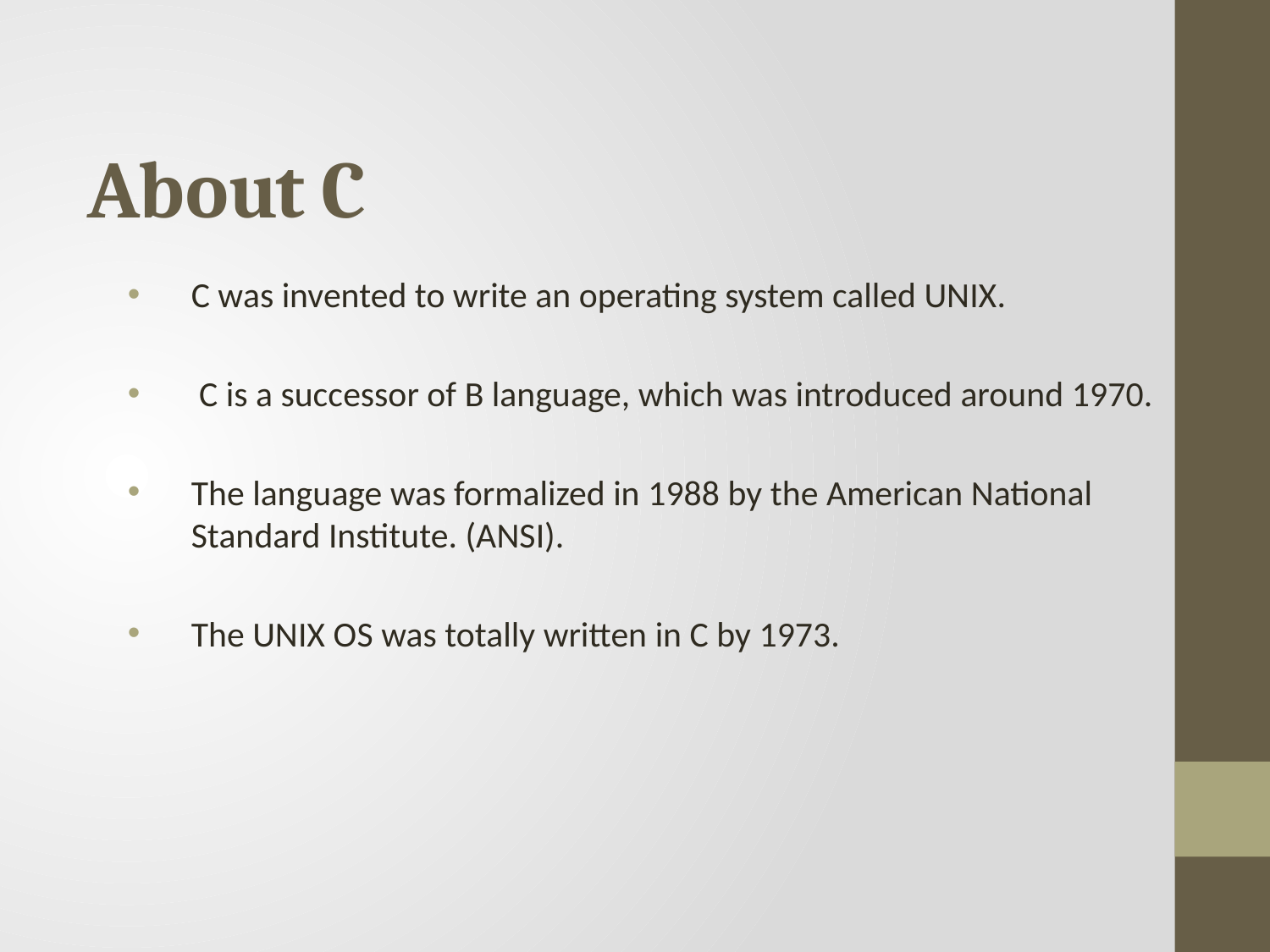

# About C
C was invented to write an operating system called UNIX.

 C is a successor of B language, which was introduced around 1970.

The language was formalized in 1988 by the American National Standard Institute. (ANSI).

The UNIX OS was totally written in C by 1973.